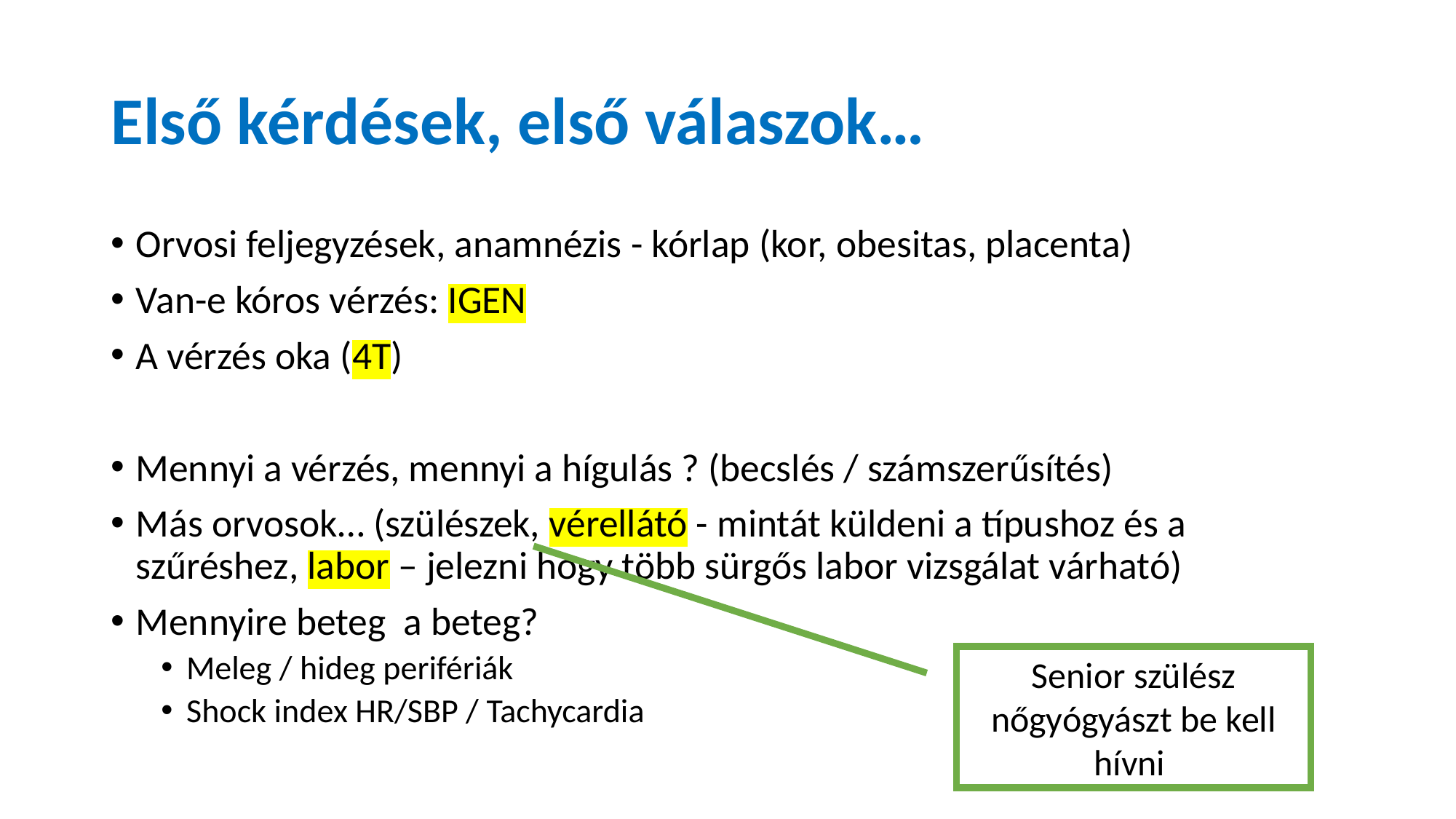

# Első kérdések, első válaszok…
Orvosi feljegyzések, anamnézis - kórlap (kor, obesitas, placenta)
Van-e kóros vérzés: IGEN
A vérzés oka (4T)

Mennyi a vérzés, mennyi a hígulás ? (becslés / számszerűsítés)
Más orvosok… (szülészek, vérellátó - mintát küldeni a típushoz és a szűréshez, labor – jelezni hogy több sürgős labor vizsgálat várható)
Mennyire beteg  a beteg?
Meleg / hideg perifériák
Shock index HR/SBP / Tachycardia
Senior szülész nőgyógyászt be kell hívni